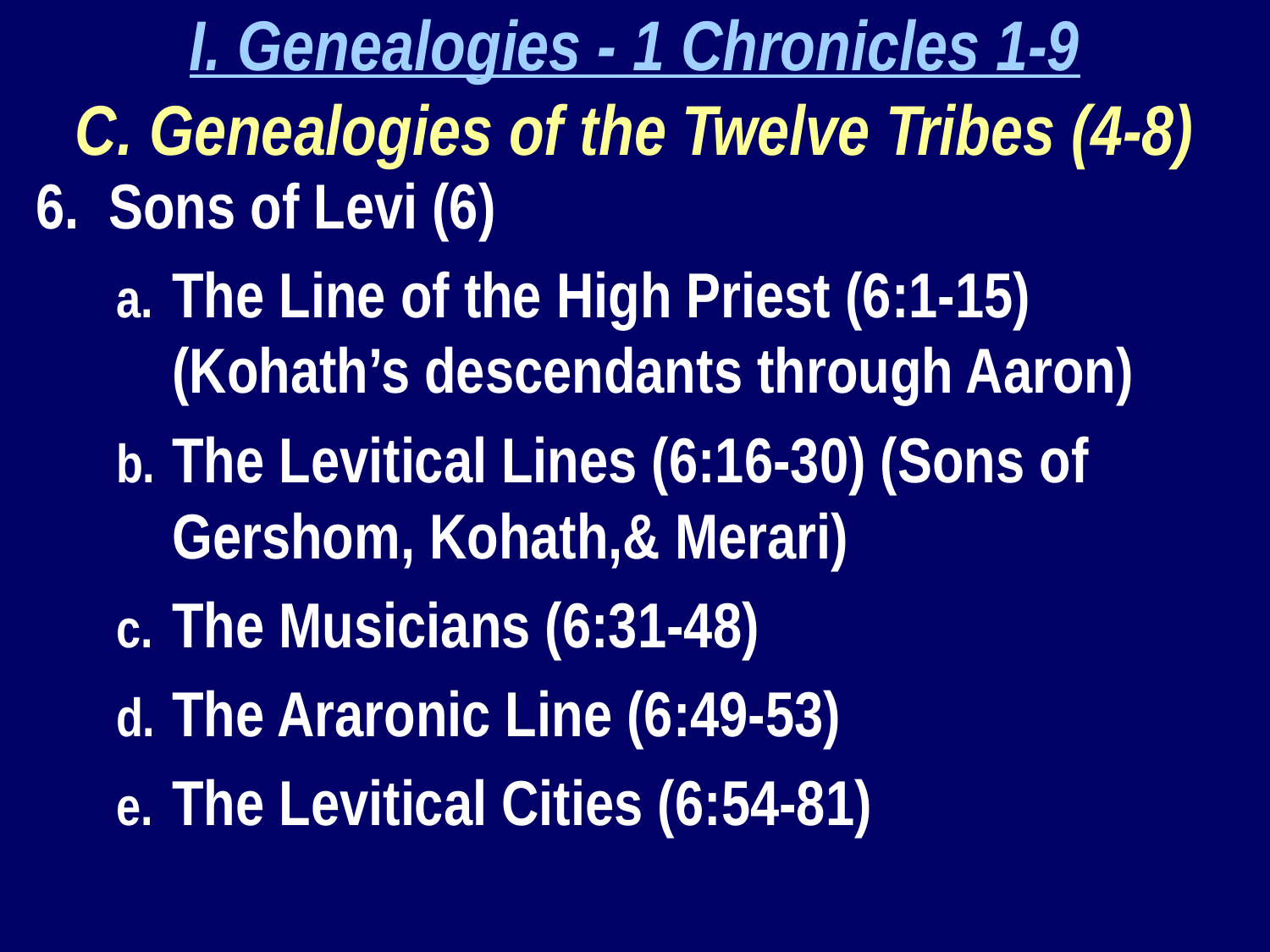

I. Genealogies - 1 Chronicles 1-9
C. Genealogies of the Twelve Tribes (4-8)
Sons of Levi (6)
The Line of the High Priest (6:1-15) (Kohath’s descendants through Aaron)
The Levitical Lines (6:16-30) (Sons of Gershom, Kohath,& Merari)
The Musicians (6:31-48)
The Araronic Line (6:49-53)
The Levitical Cities (6:54-81)